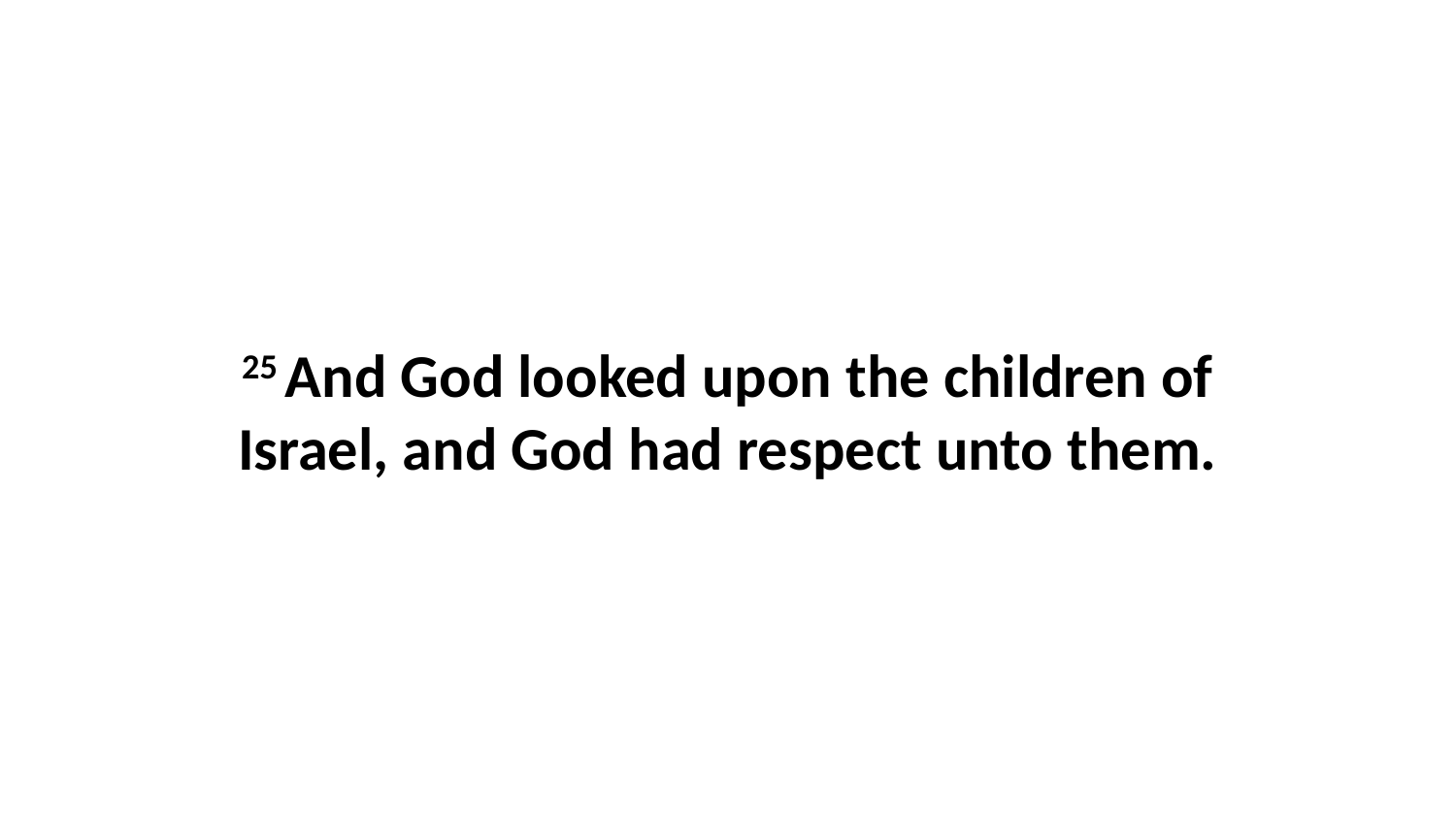

25 And God looked upon the children of Israel, and God had respect unto them.